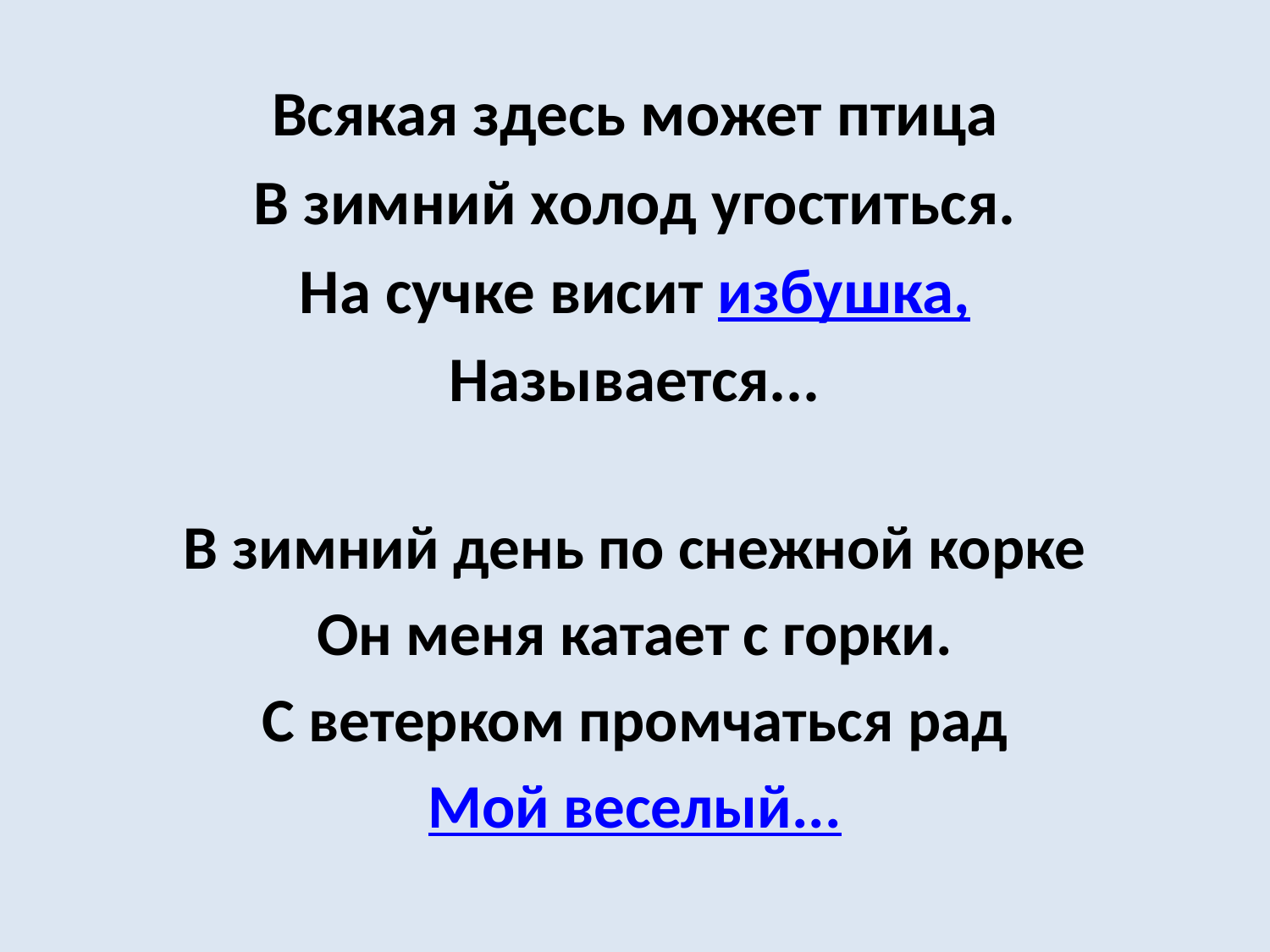

Всякая здесь может птица
В зимний холод угоститься.
На сучке висит избушка,
Называется...

В зимний день по снежной корке
Он меня катает с горки.
С ветерком промчаться рад
Мой веселый...